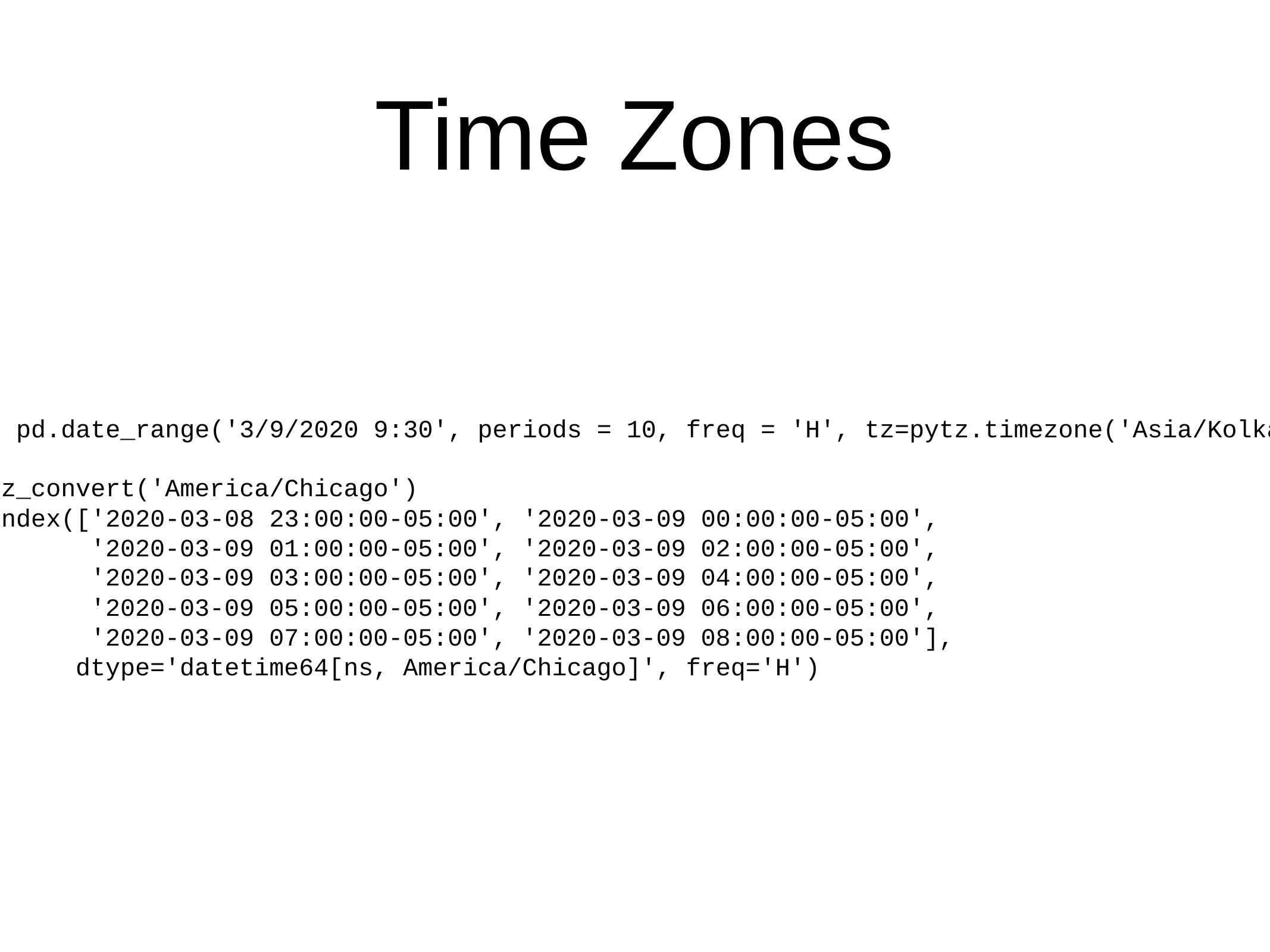

# Time Zones
>>> kol = pd.date_range('3/9/2020 9:30', periods = 10, freq = 'H', tz=pytz.timezone('Asia/Kolkata'))

>>> kol.tz_convert('America/Chicago')
DatetimeIndex(['2020-03-08 23:00:00-05:00', '2020-03-09 00:00:00-05:00',
               '2020-03-09 01:00:00-05:00', '2020-03-09 02:00:00-05:00',
               '2020-03-09 03:00:00-05:00', '2020-03-09 04:00:00-05:00',
               '2020-03-09 05:00:00-05:00', '2020-03-09 06:00:00-05:00',
               '2020-03-09 07:00:00-05:00', '2020-03-09 08:00:00-05:00'],
              dtype='datetime64[ns, America/Chicago]', freq='H')